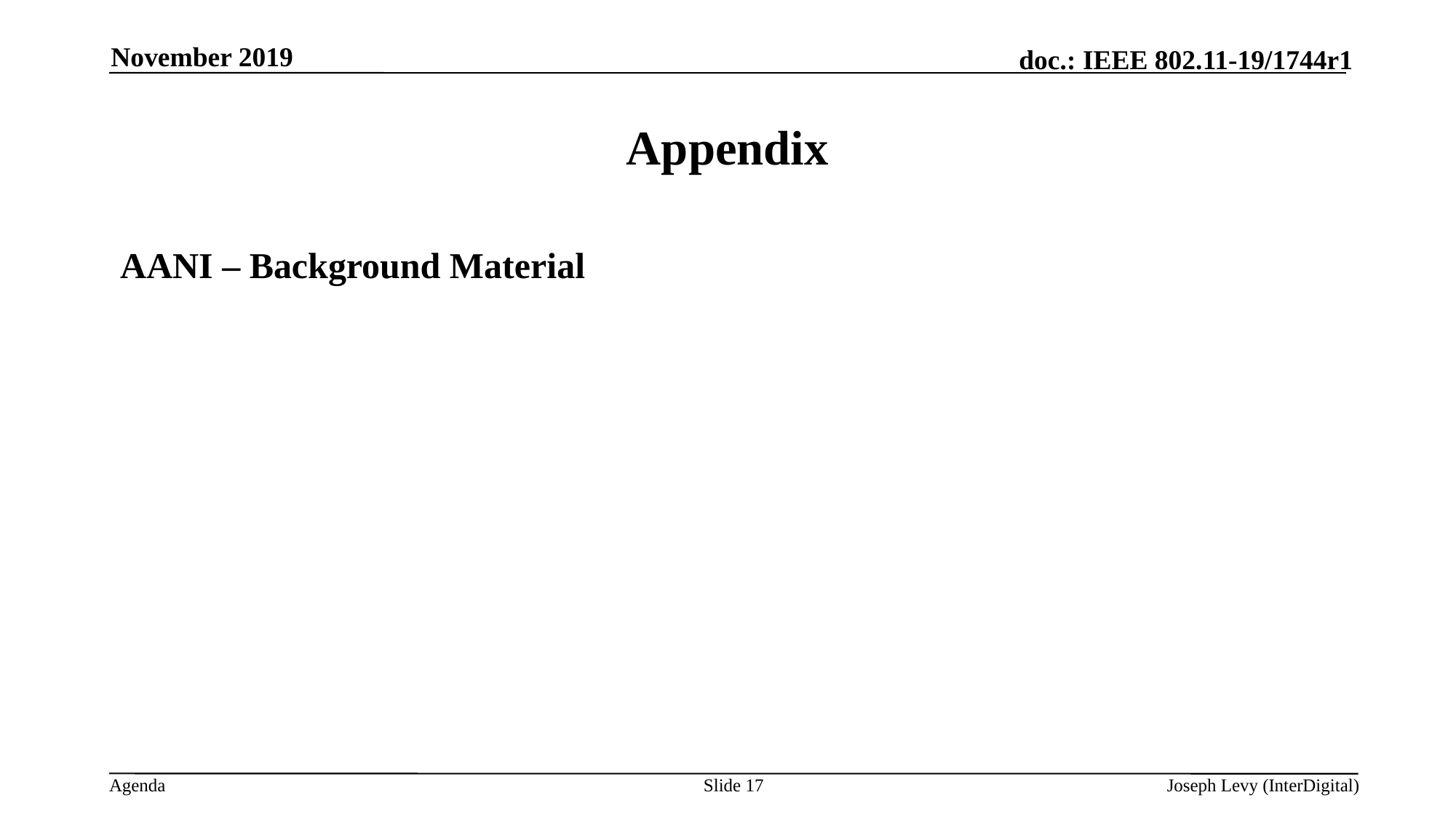

November 2019
# Appendix
AANI – Background Material
Slide 17
Joseph Levy (InterDigital)